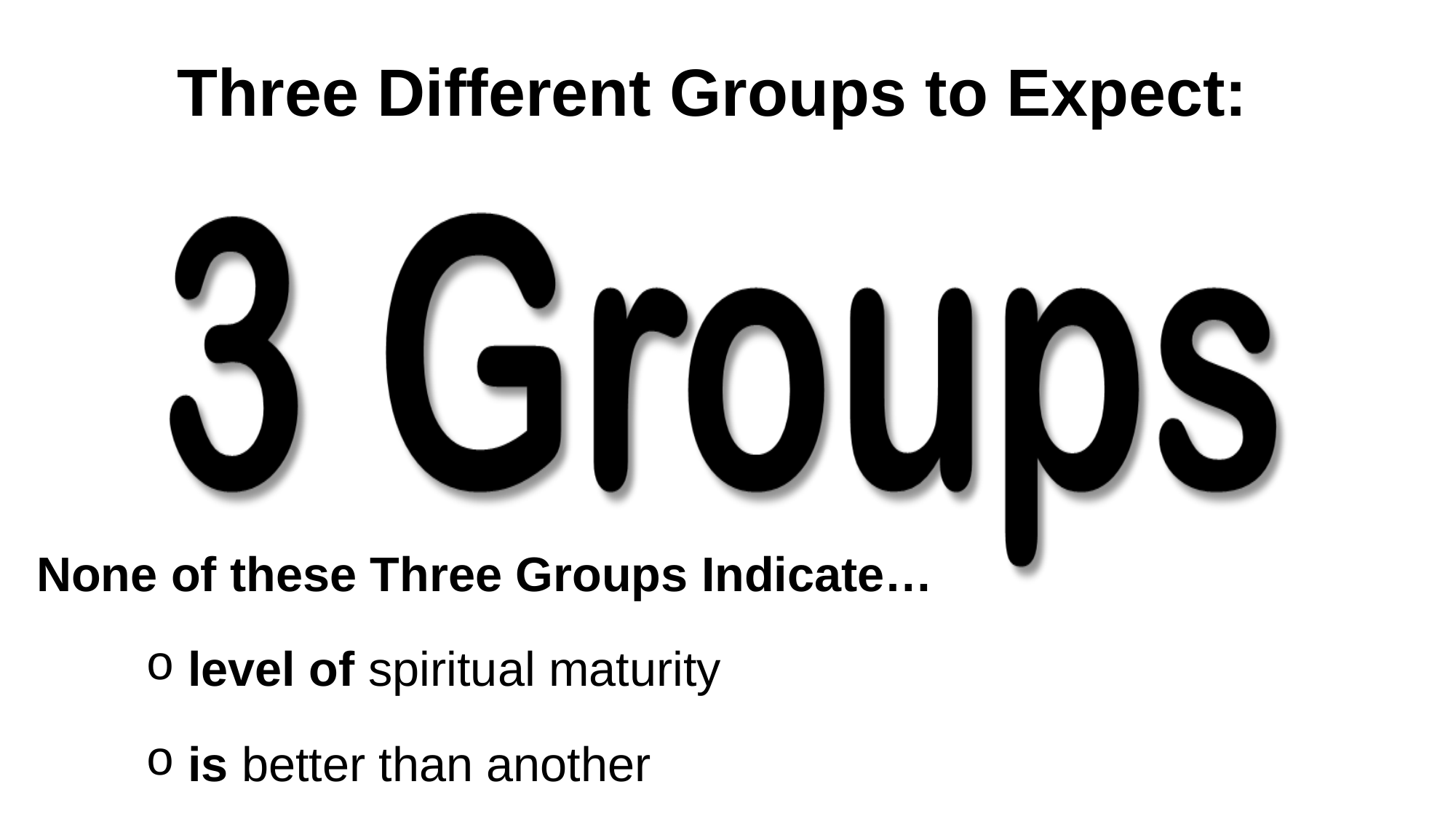

# Three Different Groups to Expect:
None of these Three Groups Indicate…
 level of spiritual maturity
 is better than another